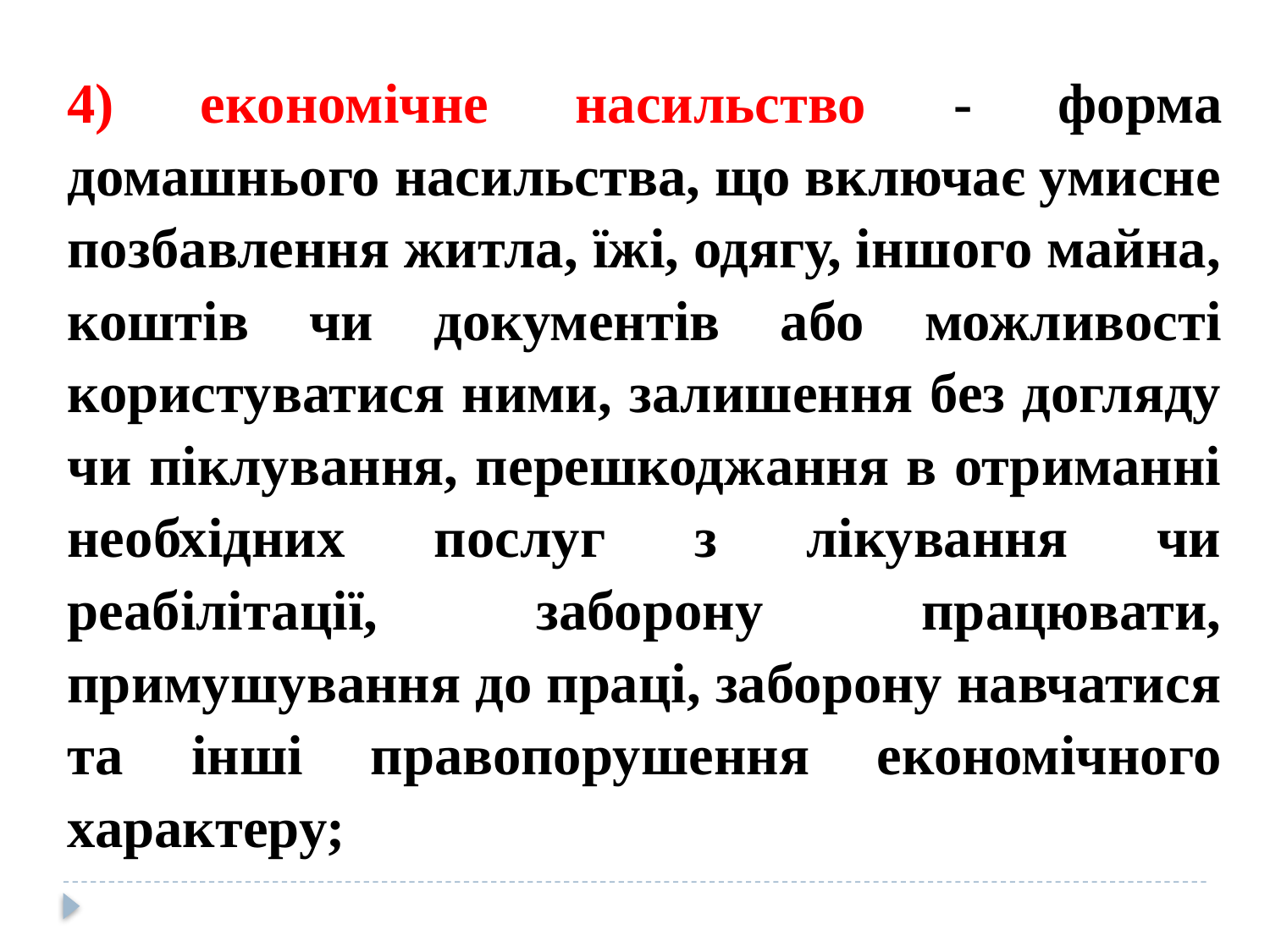

4) економічне насильство - форма домашнього насильства, що включає умисне позбавлення житла, їжі, одягу, іншого майна, коштів чи документів або можливості користуватися ними, залишення без догляду чи піклування, перешкоджання в отриманні необхідних послуг з лікування чи реабілітації, заборону працювати, примушування до праці, заборону навчатися та інші правопорушення економічного характеру;